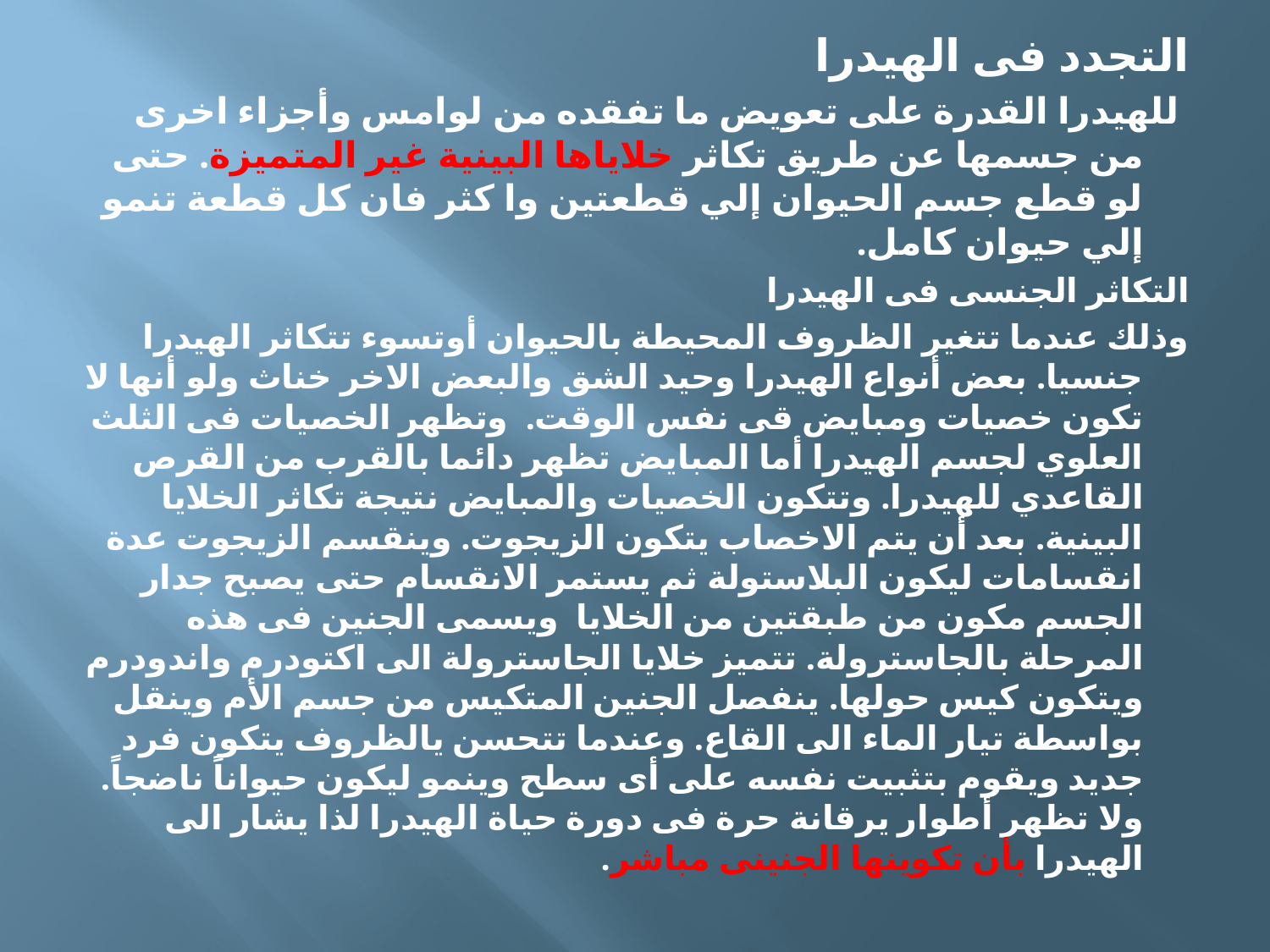

التجدد فى الهيدرا
 للهيدرا القدرة على تعويض ما تفقده من لوامس وأجزاء اخرى من جسمها عن طريق تكاثر خلاياها البينية غير المتميزة. حتى لو قطع جسم الحيوان إلي قطعتين وا كثر فان كل قطعة تنمو إلي حيوان كامل.
التكاثر الجنسى فى الهيدرا
وذلك عندما تتغير الظروف المحيطة بالحيوان أوتسوء تتكاثر الهيدرا جنسيا. بعض أنواع الهيدرا وحيد الشق والبعض الاخر خناث ولو أنها لا تكون خصيات ومبايض قى نفس الوقت.  وتظهر الخصيات فى الثلث العلوي لجسم الهيدرا أما المبايض تظهر دائما بالقرب من القرص القاعدي للهيدرا. وتتكون الخصيات والمبايض نتيجة تكاثر الخلايا البينية. بعد أن يتم الاخصاب يتكون الزيجوت. وينقسم الزيجوت عدة انقسامات ليكون البلاستولة ثم يستمر الانقسام حتى يصبح جدار الجسم مكون من طبقتين من الخلايا  ويسمى الجنين فى هذه المرحلة بالجاسترولة. تتميز خلايا الجاسترولة الى اكتودرم واندودرم ويتكون كيس حولها. ينفصل الجنين المتكيس من جسم الأم وينقل بواسطة تيار الماء الى القاع. وعندما تتحسن يالظروف يتكون فرد جديد ويقوم بتثبيت نفسه على أى سطح وينمو ليكون حيواناً ناضجاً. ولا تظهر أطوار يرقانة حرة فى دورة حياة الهيدرا لذا يشار الى الهيدرا بأن تكوينها الجنينى مباشر.